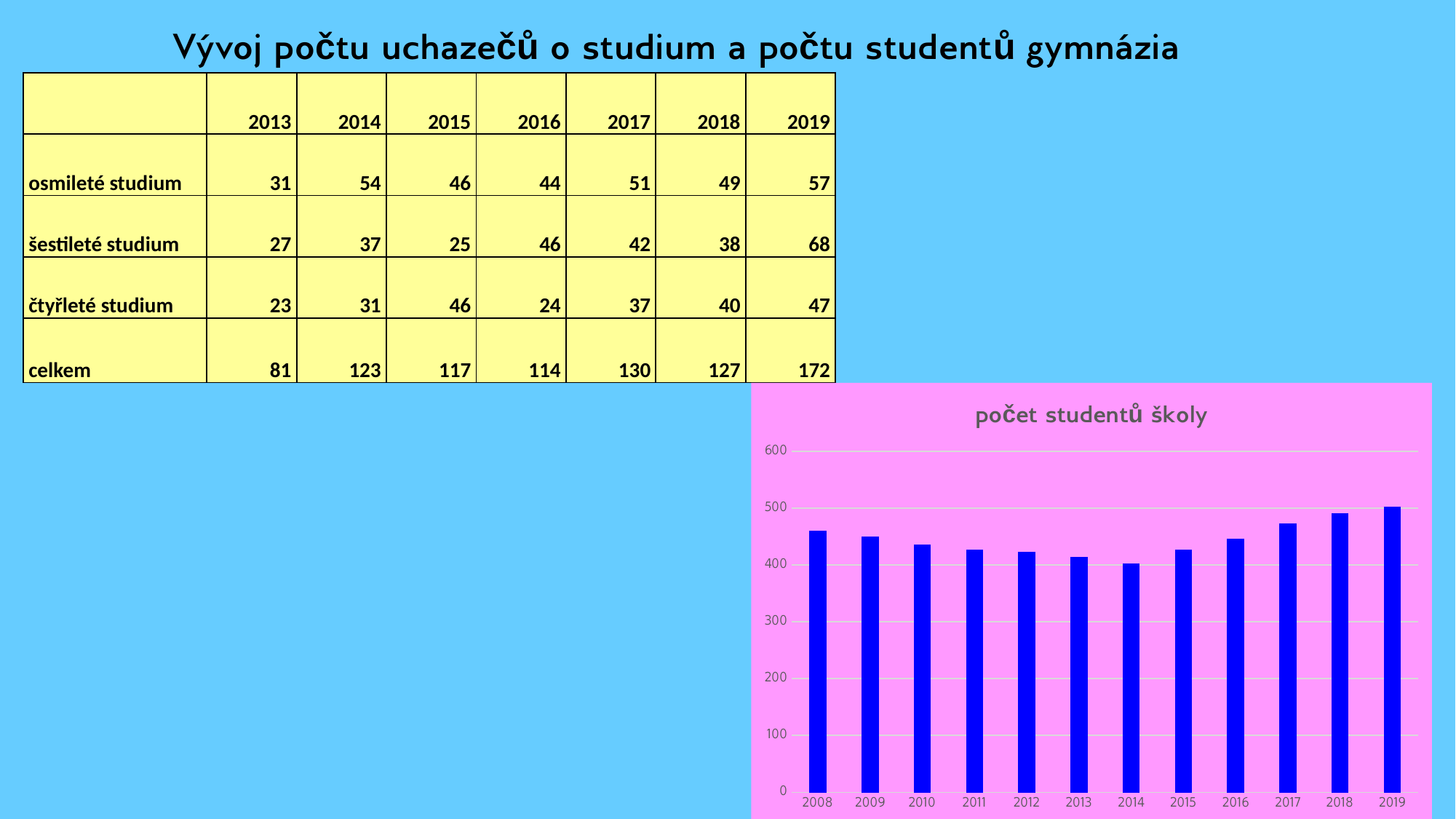

Vývoj počtu uchazečů o studium a počtu studentů gymnázia
|  | 2013 | 2014 | 2015 | 2016 | 2017 | 2018 | 2019 |
| --- | --- | --- | --- | --- | --- | --- | --- |
| osmileté studium | 31 | 54 | 46 | 44 | 51 | 49 | 57 |
| šestileté studium | 27 | 37 | 25 | 46 | 42 | 38 | 68 |
| čtyřleté studium | 23 | 31 | 46 | 24 | 37 | 40 | 47 |
| celkem | 81 | 123 | 117 | 114 | 130 | 127 | 172 |

### Chart: počet studentů školy

| Category | počet studentů školy |
|---|---|
| 2008 | 460.0 |
| 2009 | 450.0 |
| 2010 | 435.0 |
| 2011 | 426.0 |
| 2012 | 422.0 |
| 2013 | 414.0 |
| 2014 | 402.0 |
| 2015 | 426.0 |
| 2016 | 446.0 |
| 2017 | 472.0 |
| 2018 | 491.0 |
| 2019 | 502.0 |